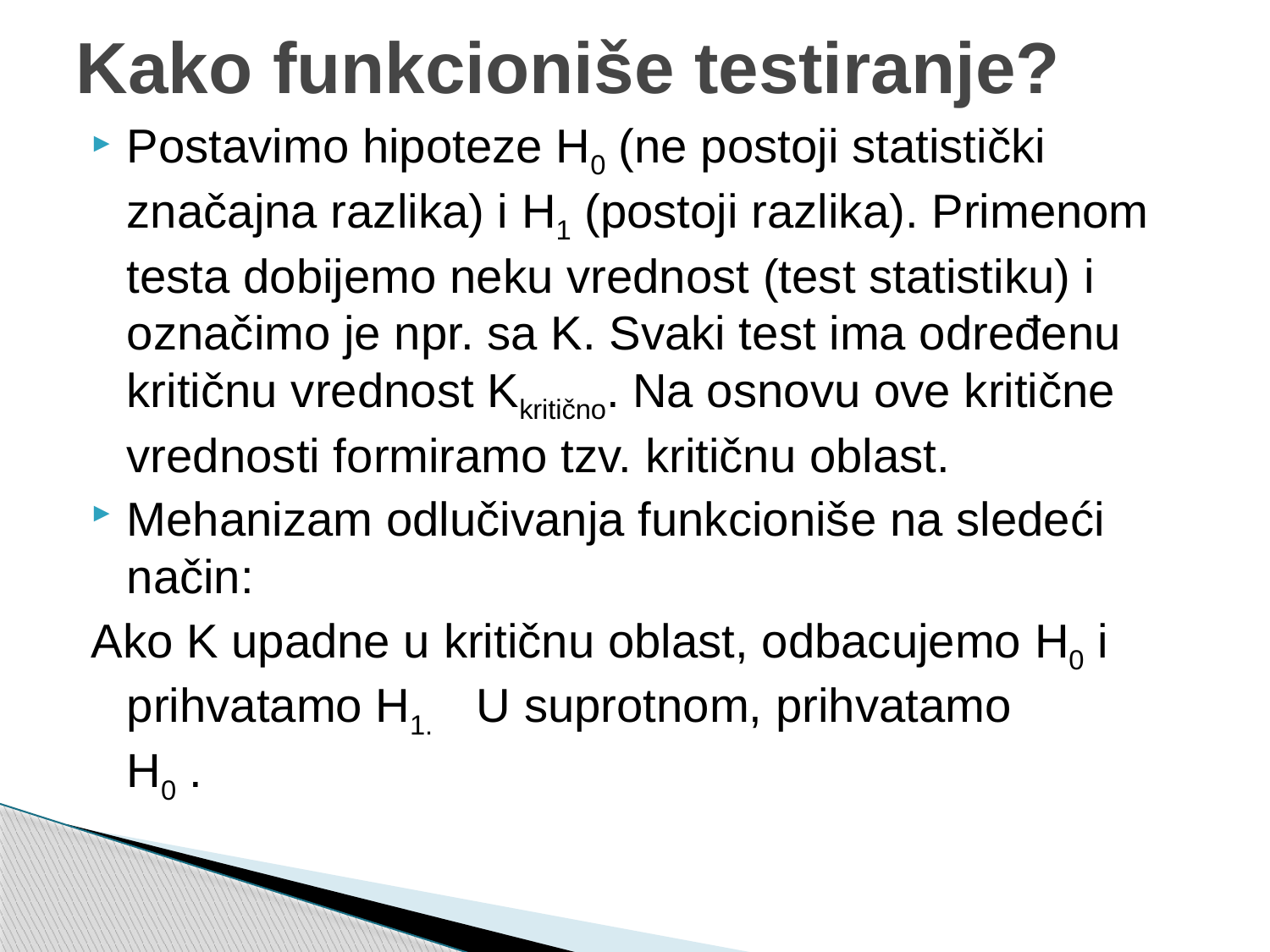

# Kako funkcioniše testiranje?
Postavimo hipoteze H0 (ne postoji statistički značajna razlika) i H1 (postoji razlika). Primenom testa dobijemo neku vrednost (test statistiku) i označimo je npr. sa K. Svaki test ima određenu kritičnu vrednost Kkritično. Na osnovu ove kritične vrednosti formiramo tzv. kritičnu oblast.
Mehanizam odlučivanja funkcioniše na sledeći način:
Ako K upadne u kritičnu oblast, odbacujemo H0 i prihvatamo H1.     U suprotnom, prihvatamo          H0 .